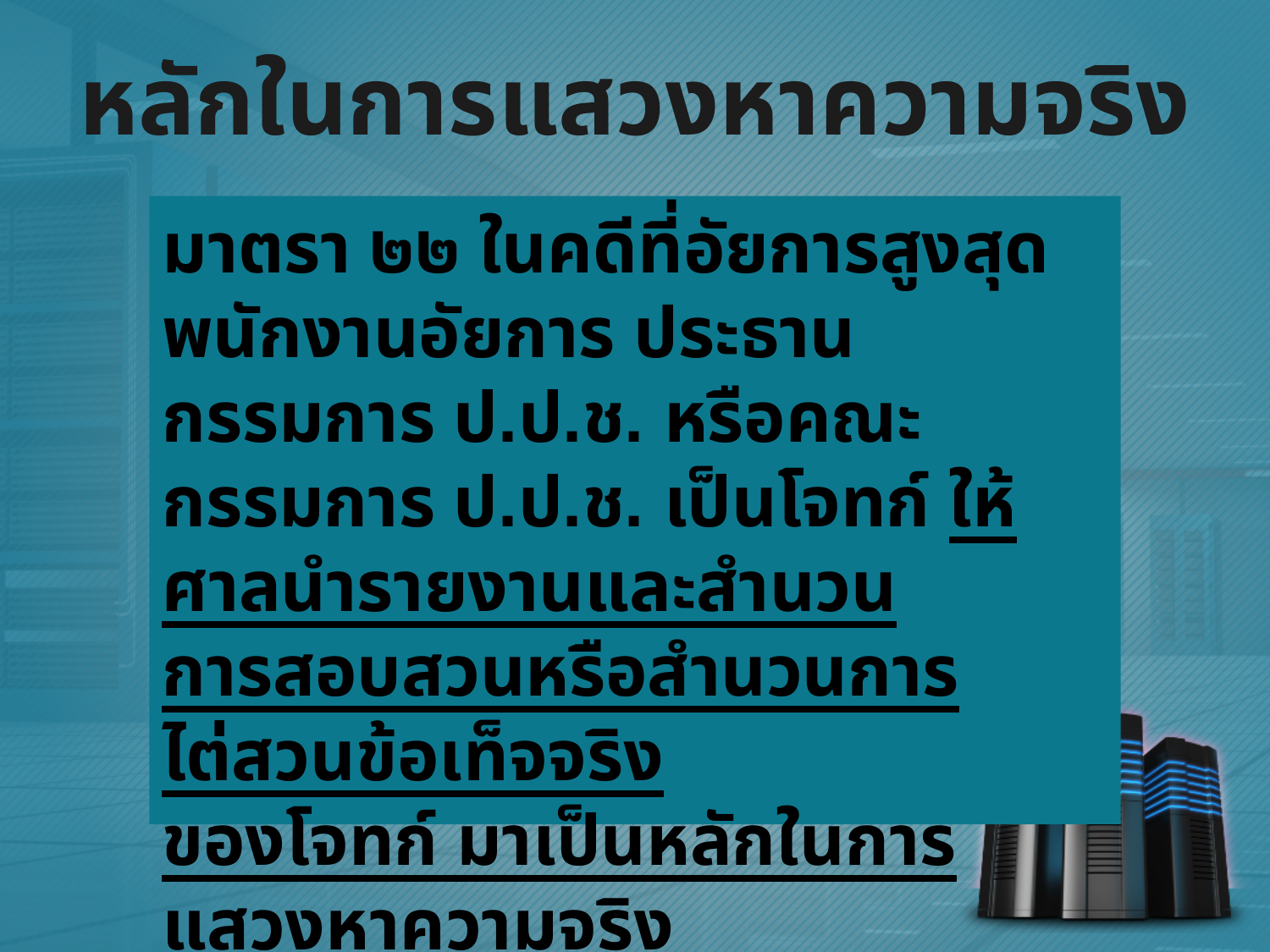

# หลักในการแสวงหาความจริง
มาตรา ๒๒ ในคดีที่อัยการสูงสุด พนักงานอัยการ ประธานกรรมการ ป.ป.ช. หรือคณะกรรมการ ป.ป.ช. เป็นโจทก์ ให้ศาลนำรายงานและสำนวน
การสอบสวนหรือสำนวนการไต่สวนข้อเท็จจริง
ของโจทก์ มาเป็นหลักในการแสวงหาความจริง
และอาจสืบพยานเพิ่มเติมเพื่อหาข้อเท็จจริง
และพยานหลักฐานได้ตามที่เห็นสมควร